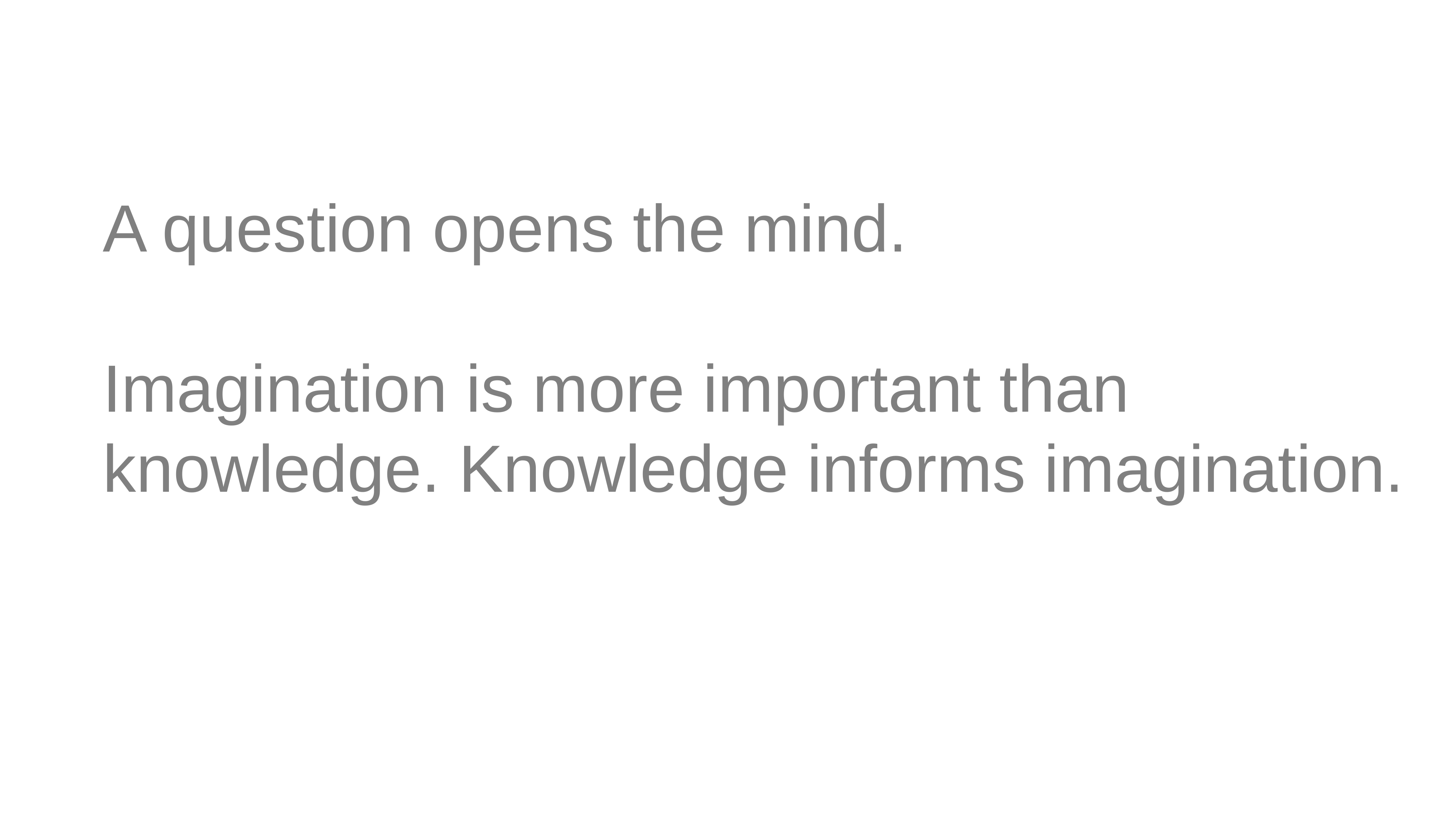

A question opens the mind.

Imagination is more important than knowledge. Knowledge informs imagination.